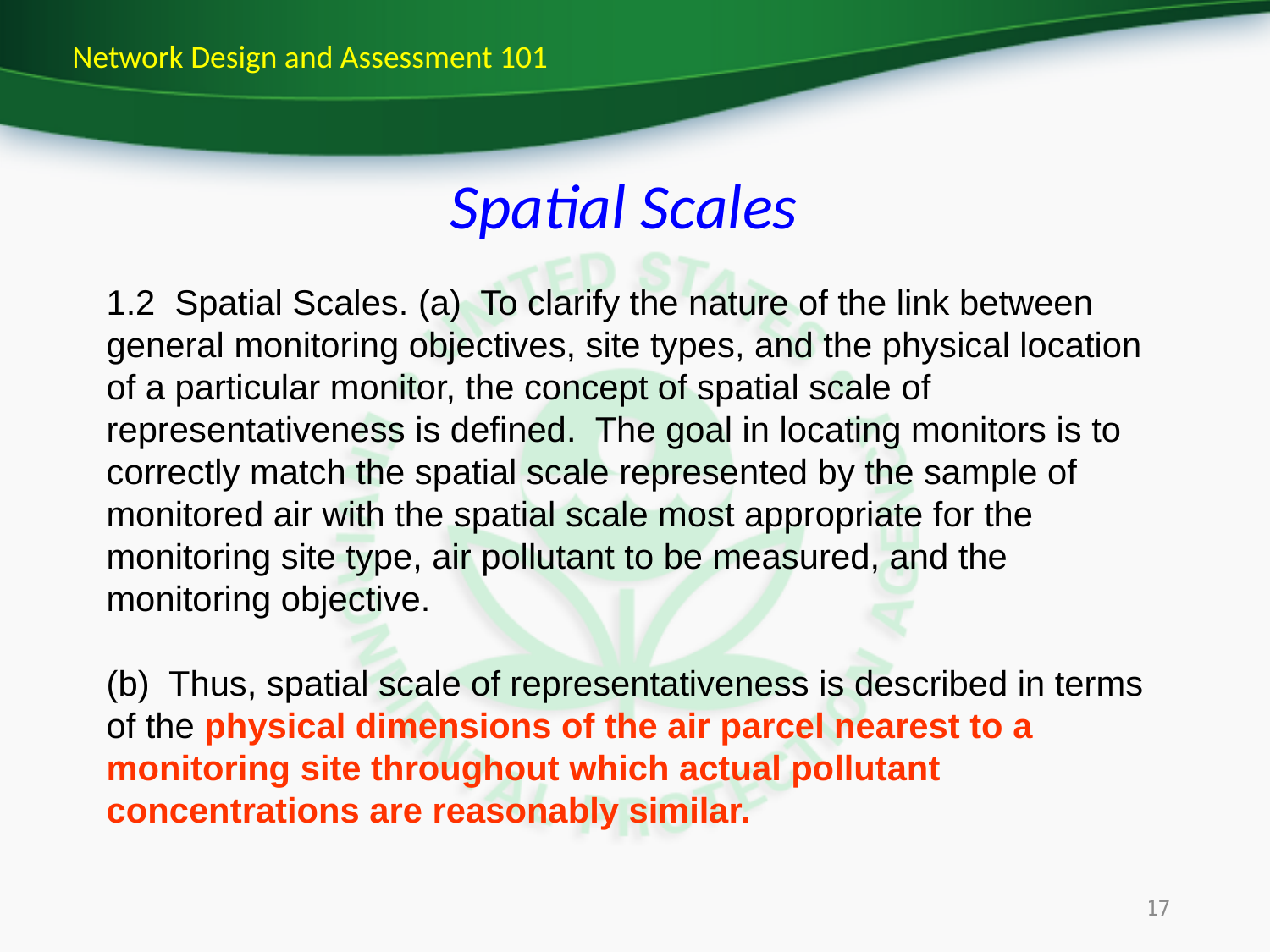

Network Design and Assessment 101
# Spatial Scales
1.2  Spatial Scales. (a)  To clarify the nature of the link between general monitoring objectives, site types, and the physical location of a particular monitor, the concept of spatial scale of representativeness is defined.  The goal in locating monitors is to correctly match the spatial scale represented by the sample of monitored air with the spatial scale most appropriate for the monitoring site type, air pollutant to be measured, and the monitoring objective.

(b)  Thus, spatial scale of representativeness is described in terms of the physical dimensions of the air parcel nearest to a monitoring site throughout which actual pollutant concentrations are reasonably similar.
17